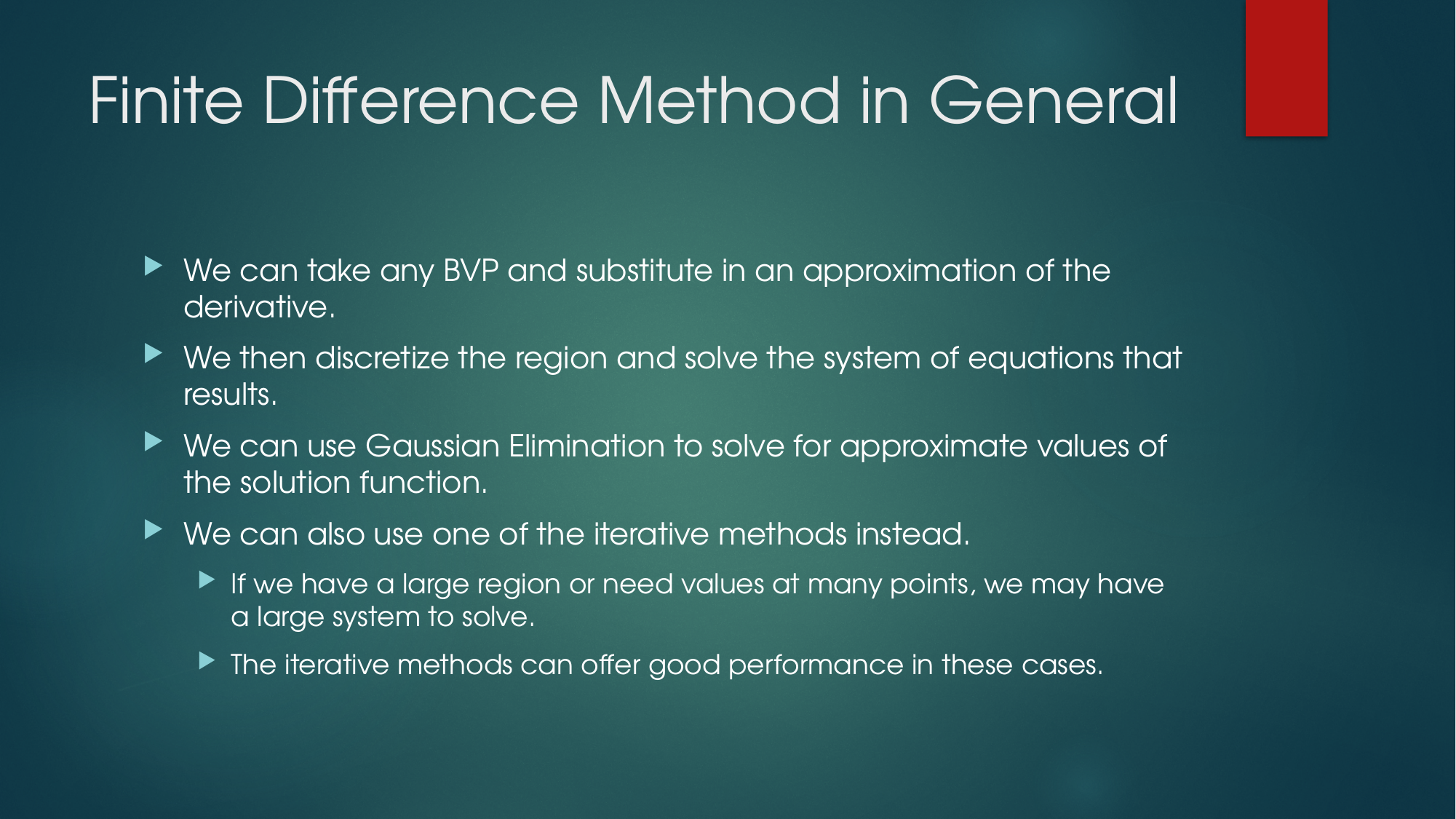

# Finite Difference Method in General
We can take any BVP and substitute in an approximation of the derivative.
We then discretize the region and solve the system of equations that results.
We can use Gaussian Elimination to solve for approximate values of the solution function.
We can also use one of the iterative methods instead.
If we have a large region or need values at many points, we may have a large system to solve.
The iterative methods can offer good performance in these cases.